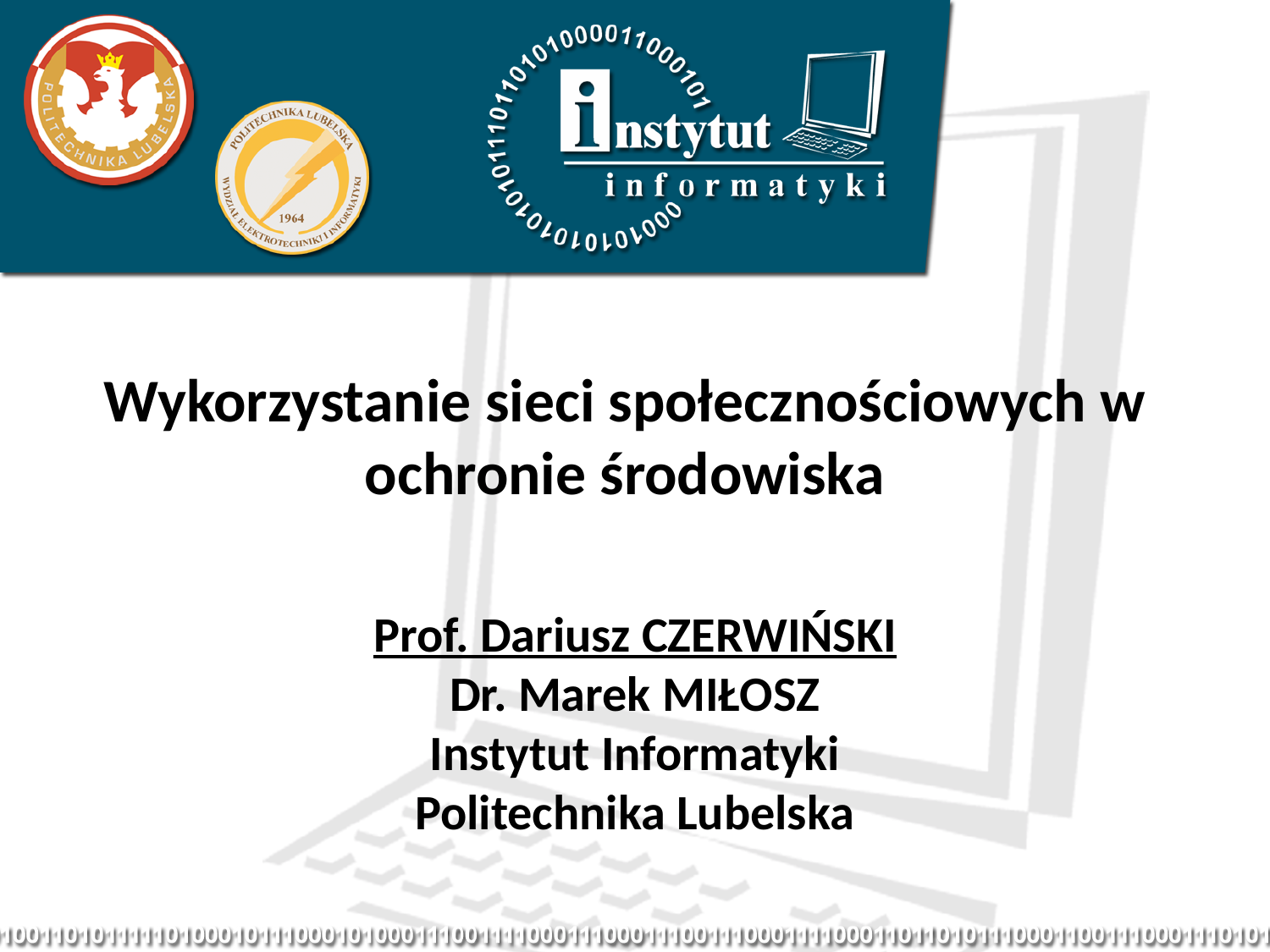

# Wykorzystanie sieci społecznościowych w ochronie środowiska
Prof. Dariusz CZERWIŃSKI
Dr. Marek MIŁOSZ
Instytut Informatyki
Politechnika Lubelska